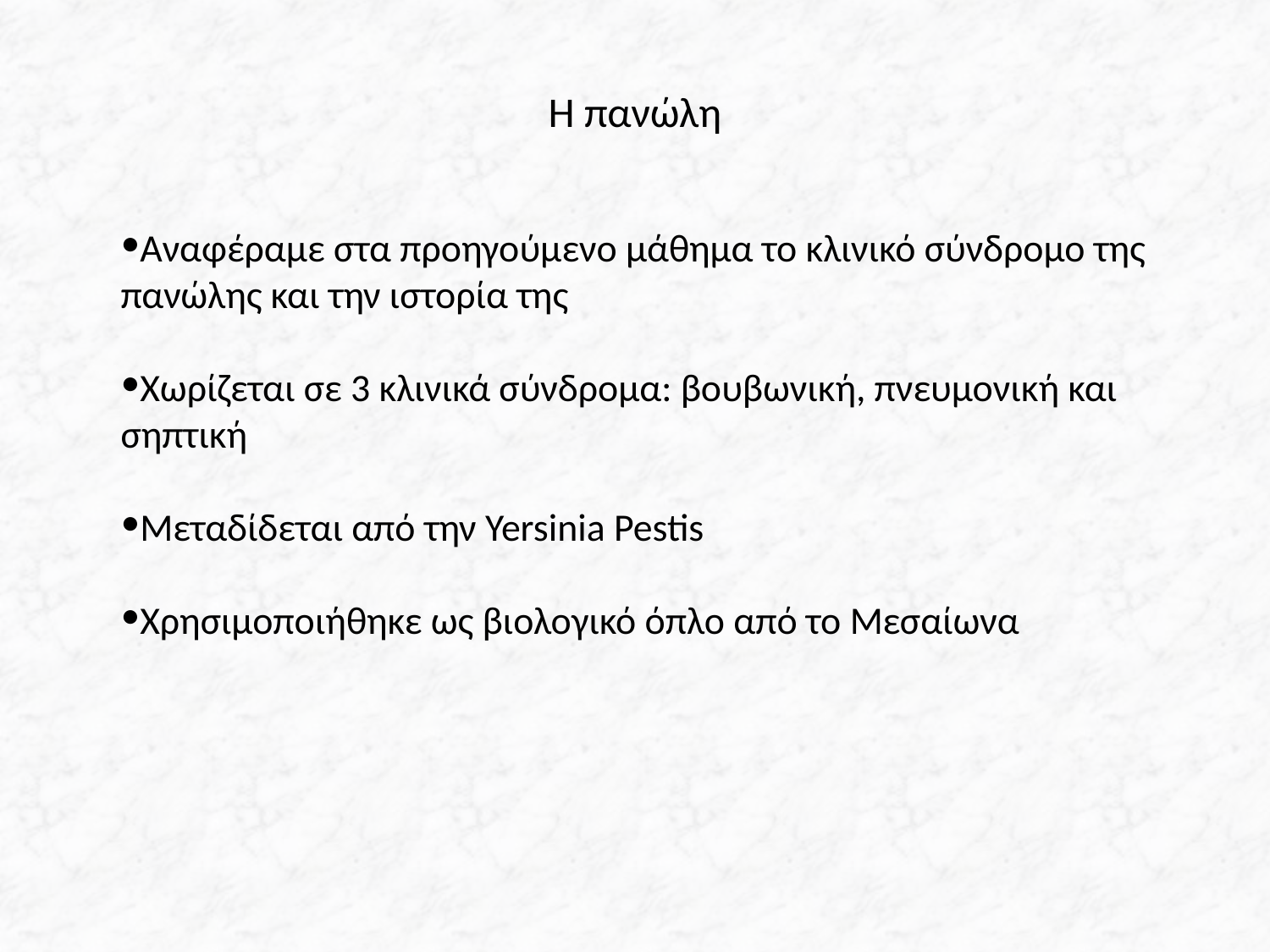

Η πανώλη

Αναφέραμε στα προηγούμενο μάθημα το κλινικό σύνδρομο της πανώλης και την ιστορία της

Χωρίζεται σε 3 κλινικά σύνδρομα: βουβωνική, πνευμονική και σηπτική

Μεταδίδεται από την Yersinia Pestis

Χρησιμοποιήθηκε ως βιολογικό όπλο από το Μεσαίωνα

#